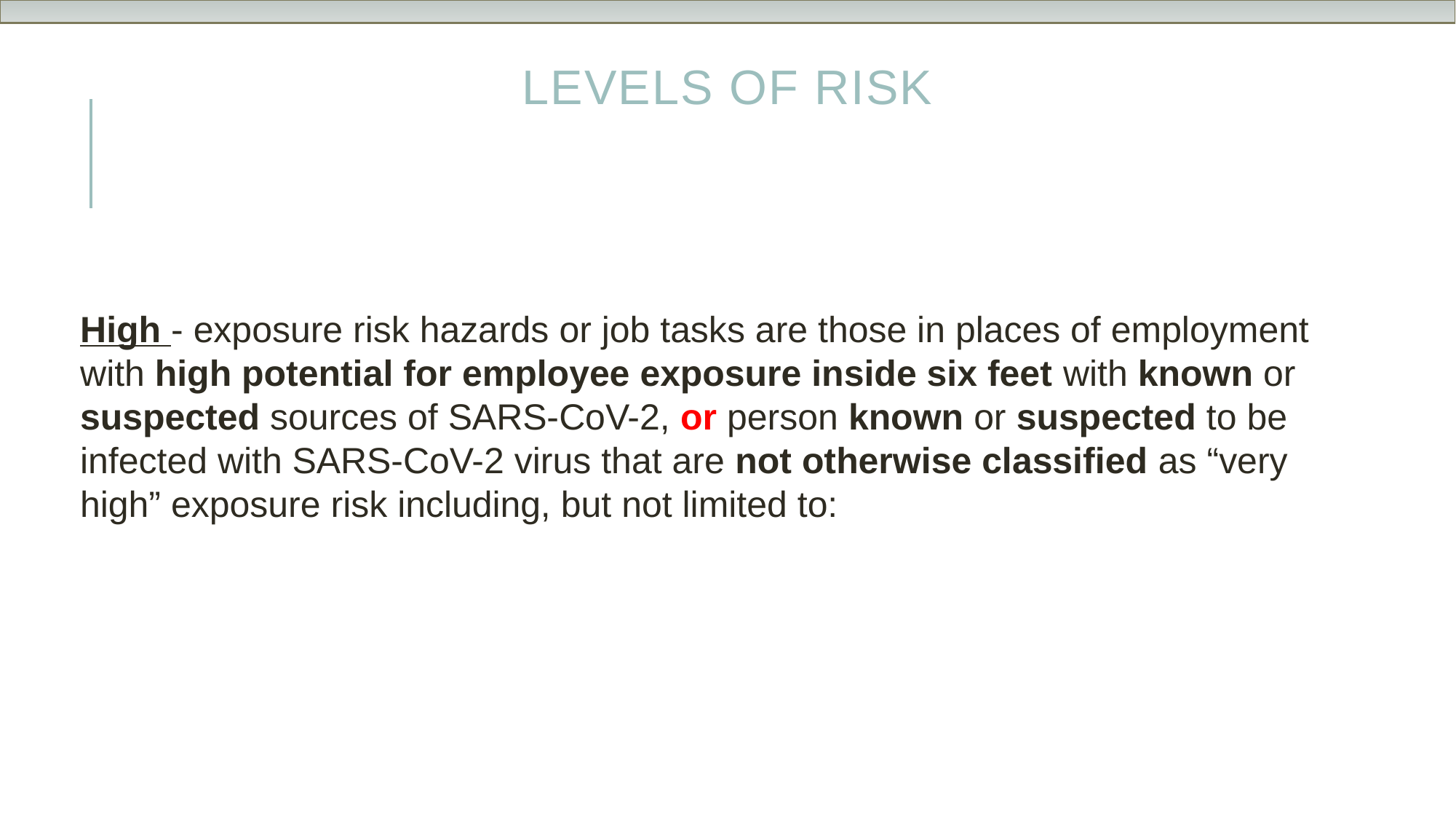

# Levels of Risk
High - exposure risk hazards or job tasks are those in places of employment with high potential for employee exposure inside six feet with known or suspected sources of SARS-CoV-2, or person known or suspected to be infected with SARS-CoV-2 virus that are not otherwise classified as “very high” exposure risk including, but not limited to: